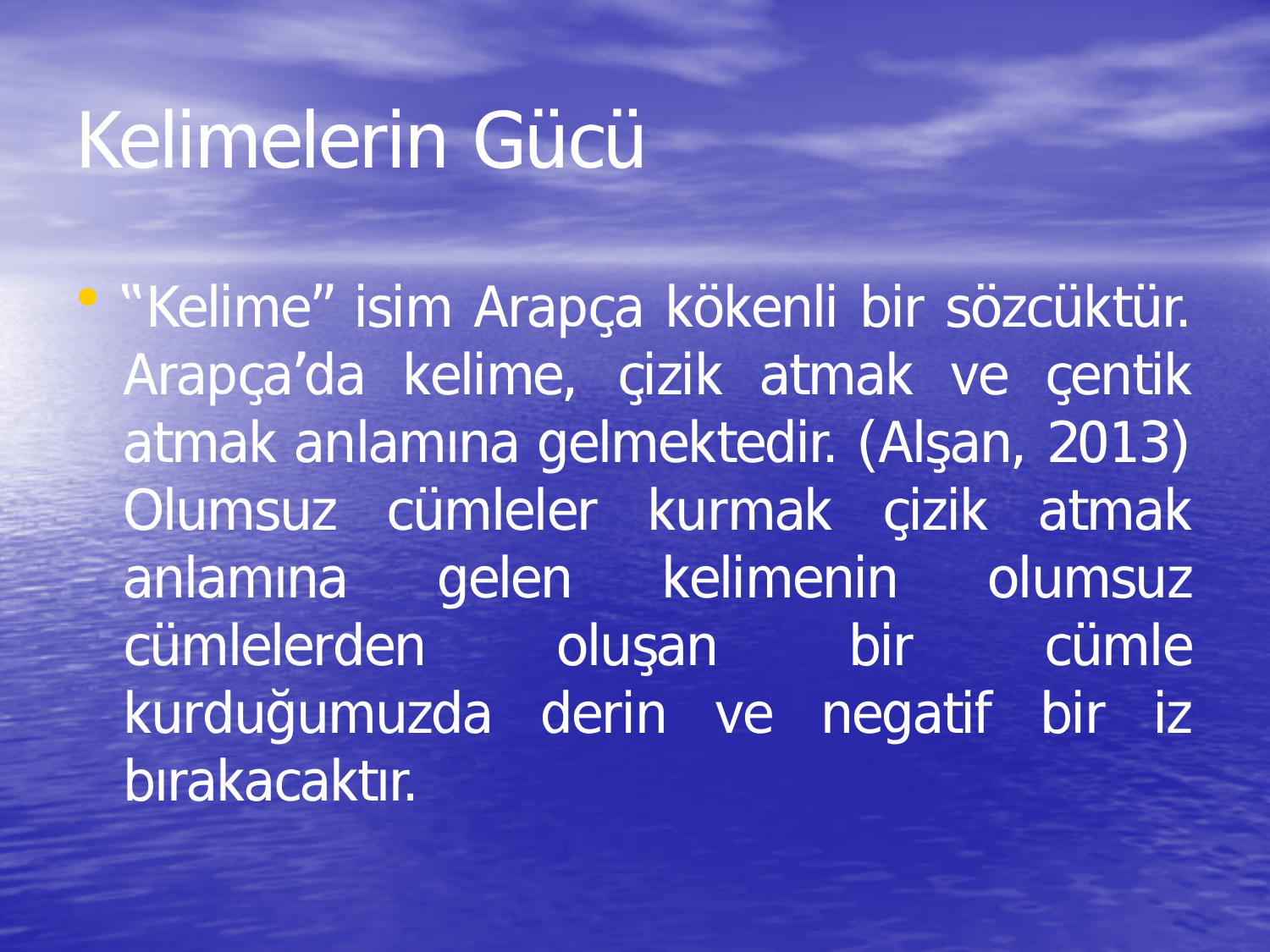

# Kelimelerin Gücü
“Kelime” isim Arapça kökenli bir sözcüktür. Arapça’da kelime, çizik atmak ve çentik atmak anlamına gelmektedir. (Alşan, 2013) Olumsuz cümleler kurmak çizik atmak anlamına gelen kelimenin olumsuz cümlelerden oluşan bir cümle kurduğumuzda derin ve negatif bir iz bırakacaktır.